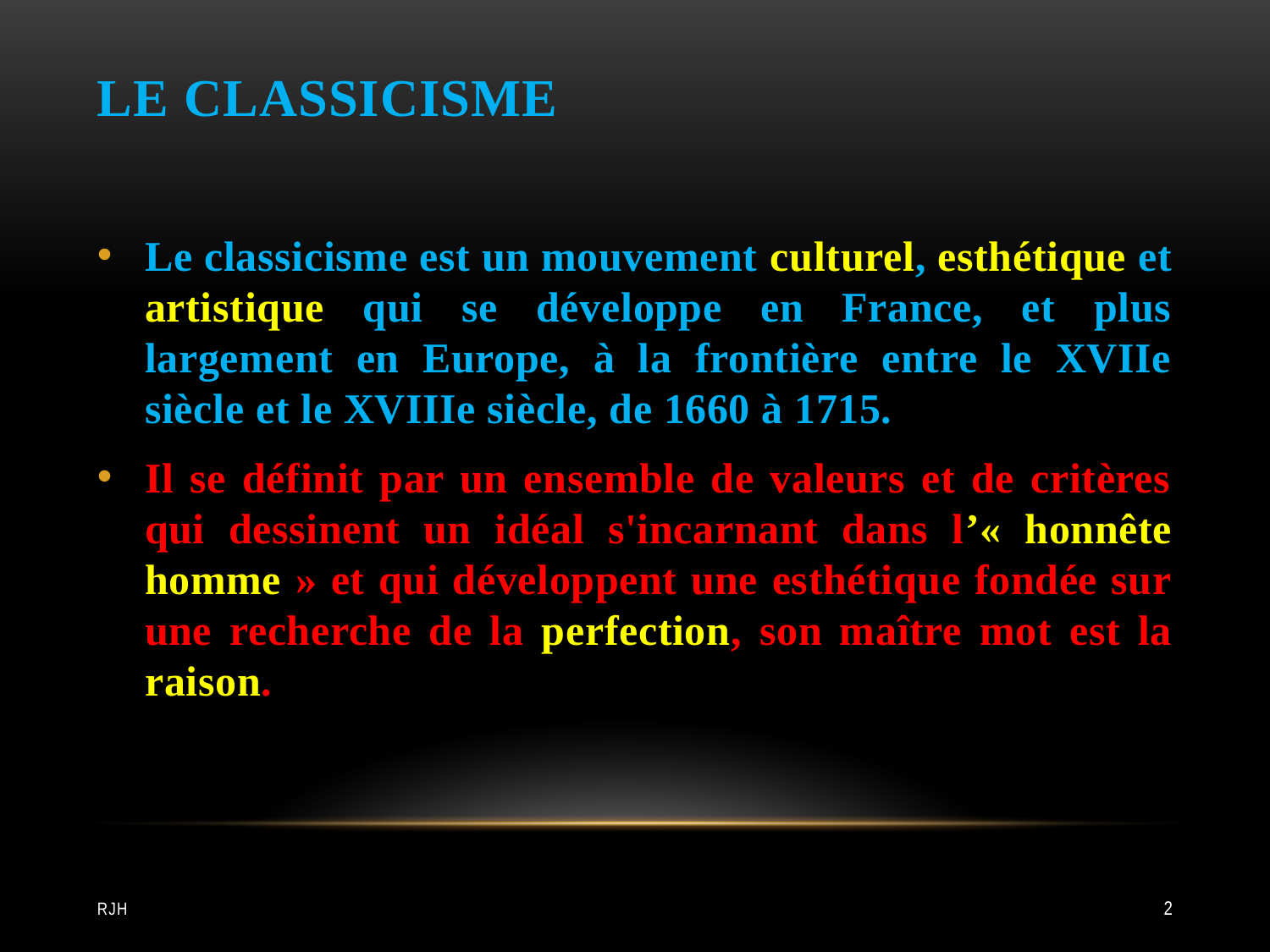

# Le classicisme
Le classicisme est un mouvement culturel, esthétique et artistique qui se développe en France, et plus largement en Europe, à la frontière entre le XVIIe siècle et le XVIIIe siècle, de 1660 à 1715.
Il se définit par un ensemble de valeurs et de critères qui dessinent un idéal s'incarnant dans l’« honnête homme » et qui développent une esthétique fondée sur une recherche de la perfection, son maître mot est la raison.

RJH
2